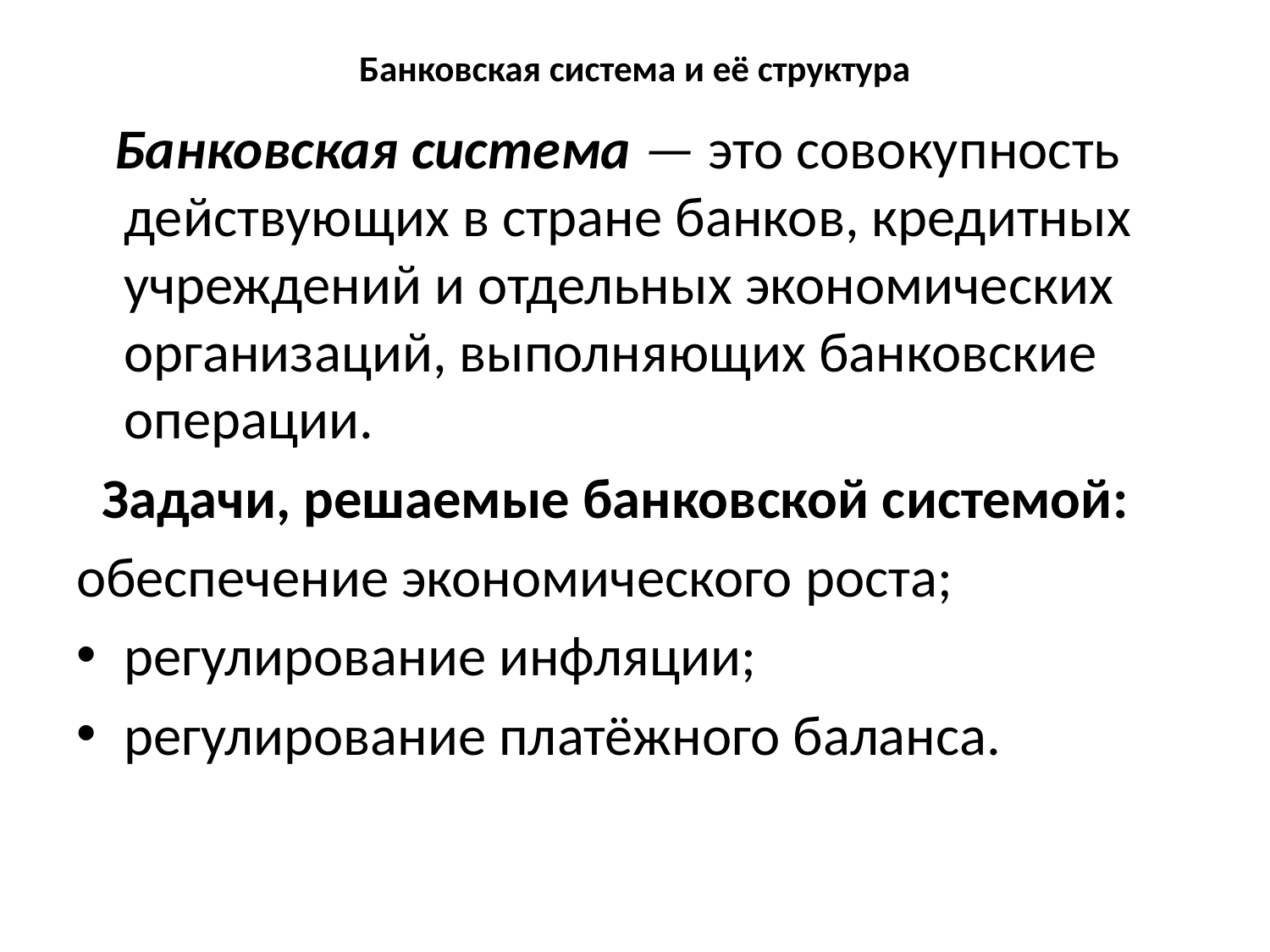

# Банковская система и её структура
   Банковская система — это совокупность действующих в стране банков, кредитных учреждений и отдельных экономических организаций, выполняющих банковские операции.
  Задачи, решаемые банковской системой:
обеспечение экономического роста;
регулирование инфляции;
регулирование платёжного баланса.